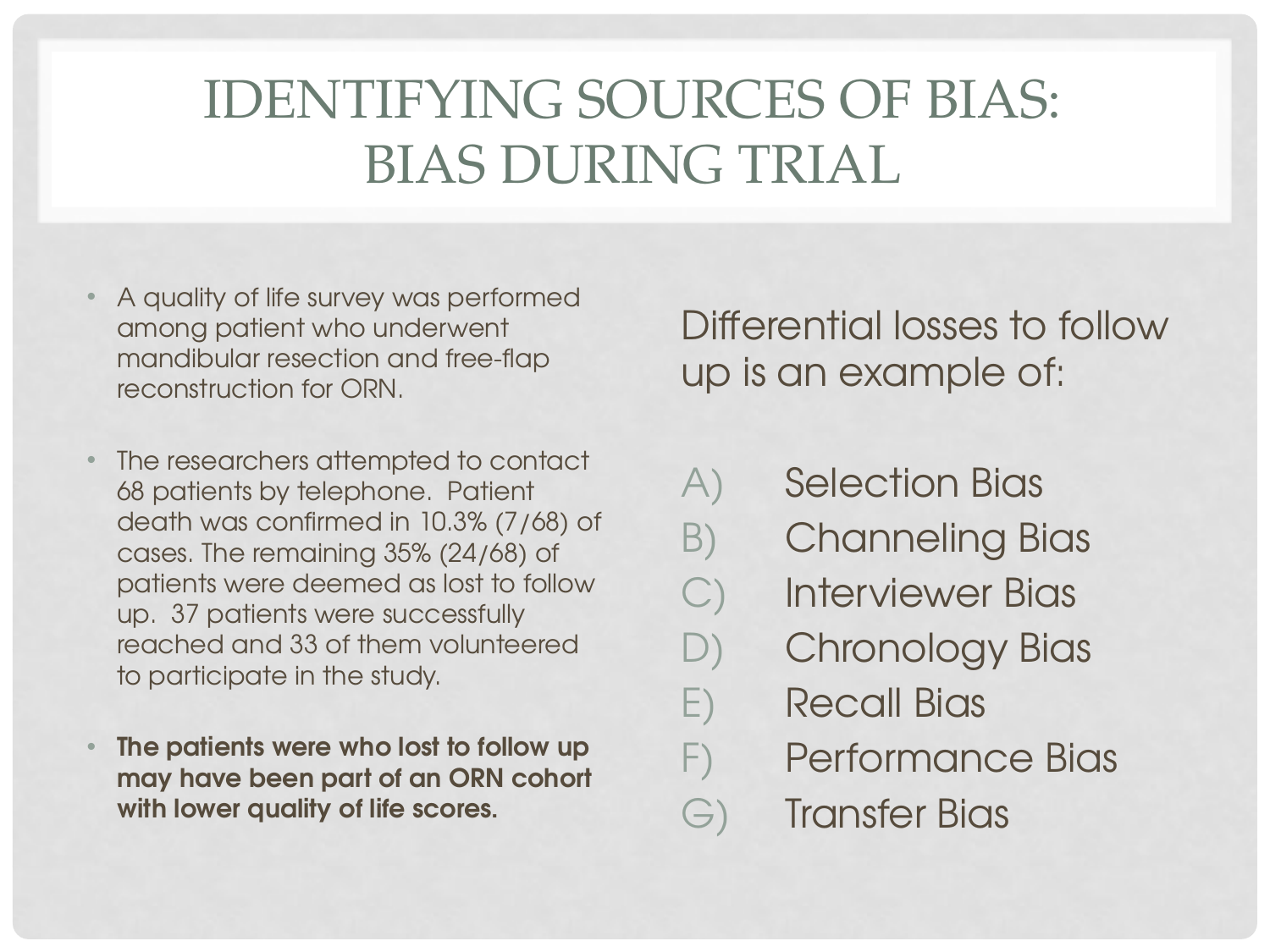

# Identifying sources of bias: BIAS During Trial

A quality of life survey was performed among patient who underwent mandibular resection and free-flap reconstruction for ORN.

The researchers attempted to contact 68 patients by telephone.  Patient death was confirmed in 10.3% (7/68) of cases. The remaining 35% (24/68) of patients were deemed as lost to follow up.  37 patients were successfully reached and 33 of them volunteered to participate in the study.

The patients were who lost to follow up may have been part of an ORN cohort with lower quality of life scores.

Differential losses to follow up is an example of:

Selection Bias
Channeling Bias
Interviewer Bias
Chronology Bias
Recall Bias
Performance Bias
Transfer Bias